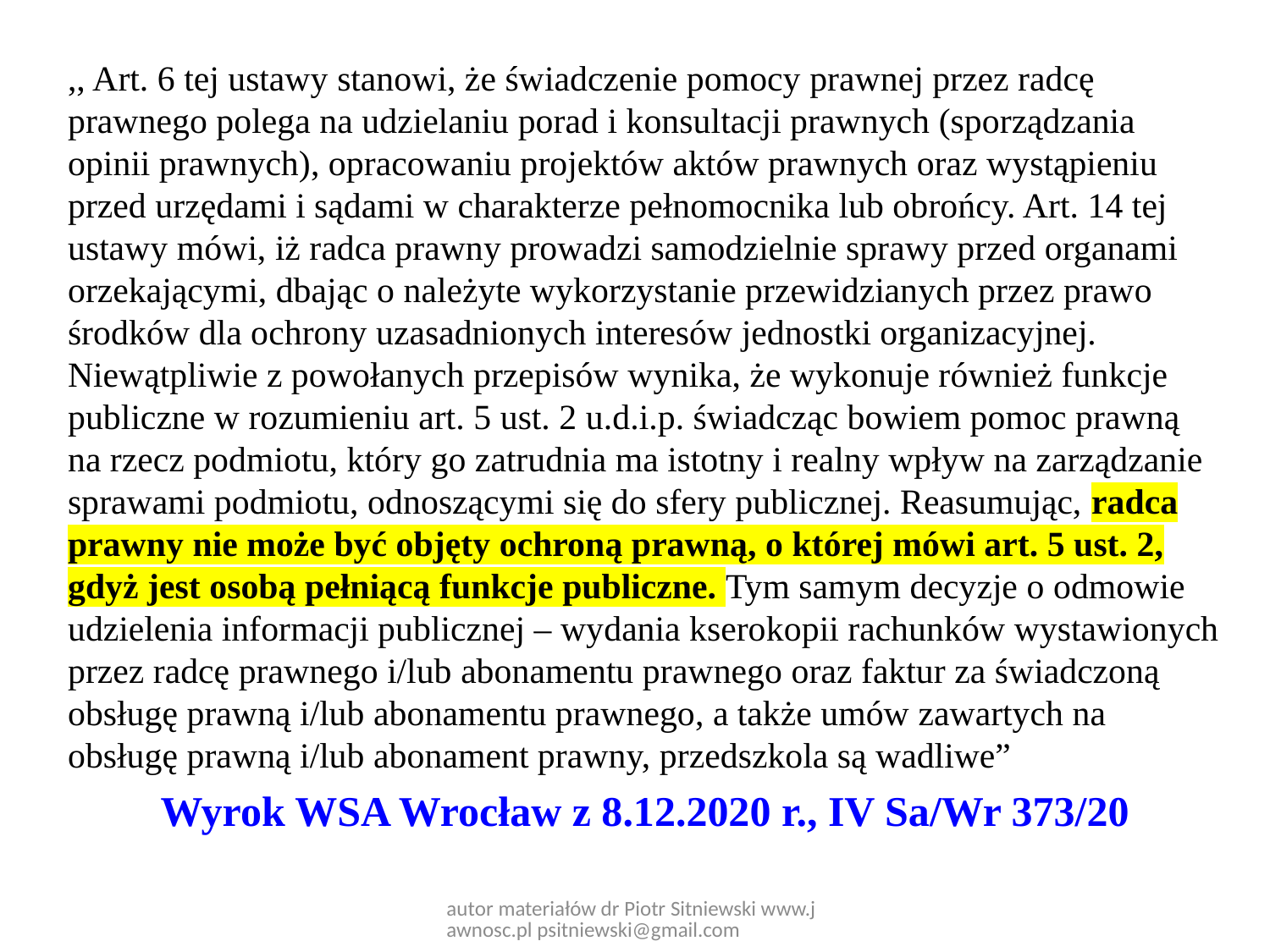

,, Art. 6 tej ustawy stanowi, że świadczenie pomocy prawnej przez radcę prawnego polega na udzielaniu porad i konsultacji prawnych (sporządzania opinii prawnych), opracowaniu projektów aktów prawnych oraz wystąpieniu przed urzędami i sądami w charakterze pełnomocnika lub obrońcy. Art. 14 tej ustawy mówi, iż radca prawny prowadzi samodzielnie sprawy przed organami orzekającymi, dbając o należyte wykorzystanie przewidzianych przez prawo środków dla ochrony uzasadnionych interesów jednostki organizacyjnej. Niewątpliwie z powołanych przepisów wynika, że wykonuje również funkcje publiczne w rozumieniu art. 5 ust. 2 u.d.i.p. świadcząc bowiem pomoc prawną na rzecz podmiotu, który go zatrudnia ma istotny i realny wpływ na zarządzanie sprawami podmiotu, odnoszącymi się do sfery publicznej. Reasumując, radca prawny nie może być objęty ochroną prawną, o której mówi art. 5 ust. 2, gdyż jest osobą pełniącą funkcje publiczne. Tym samym decyzje o odmowie udzielenia informacji publicznej – wydania kserokopii rachunków wystawionych przez radcę prawnego i/lub abonamentu prawnego oraz faktur za świadczoną obsługę prawną i/lub abonamentu prawnego, a także umów zawartych na obsługę prawną i/lub abonament prawny, przedszkola są wadliwe”
Wyrok WSA Wrocław z 8.12.2020 r., IV Sa/Wr 373/20
autor materiałów dr Piotr Sitniewski www.jawnosc.pl psitniewski@gmail.com